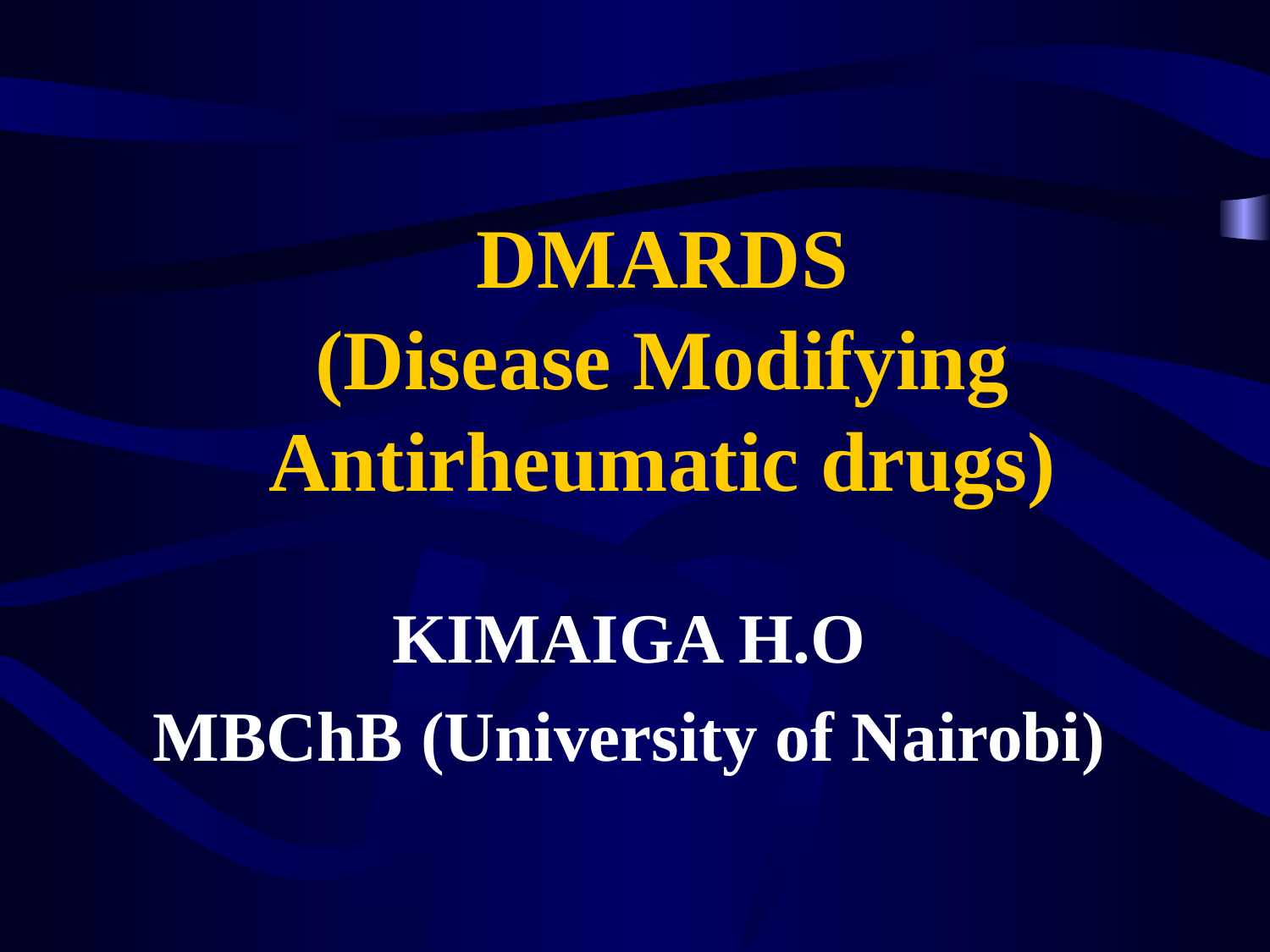

# DMARDS (Disease Modifying Antirheumatic drugs)
KIMAIGA H.O
MBChB (University of Nairobi)